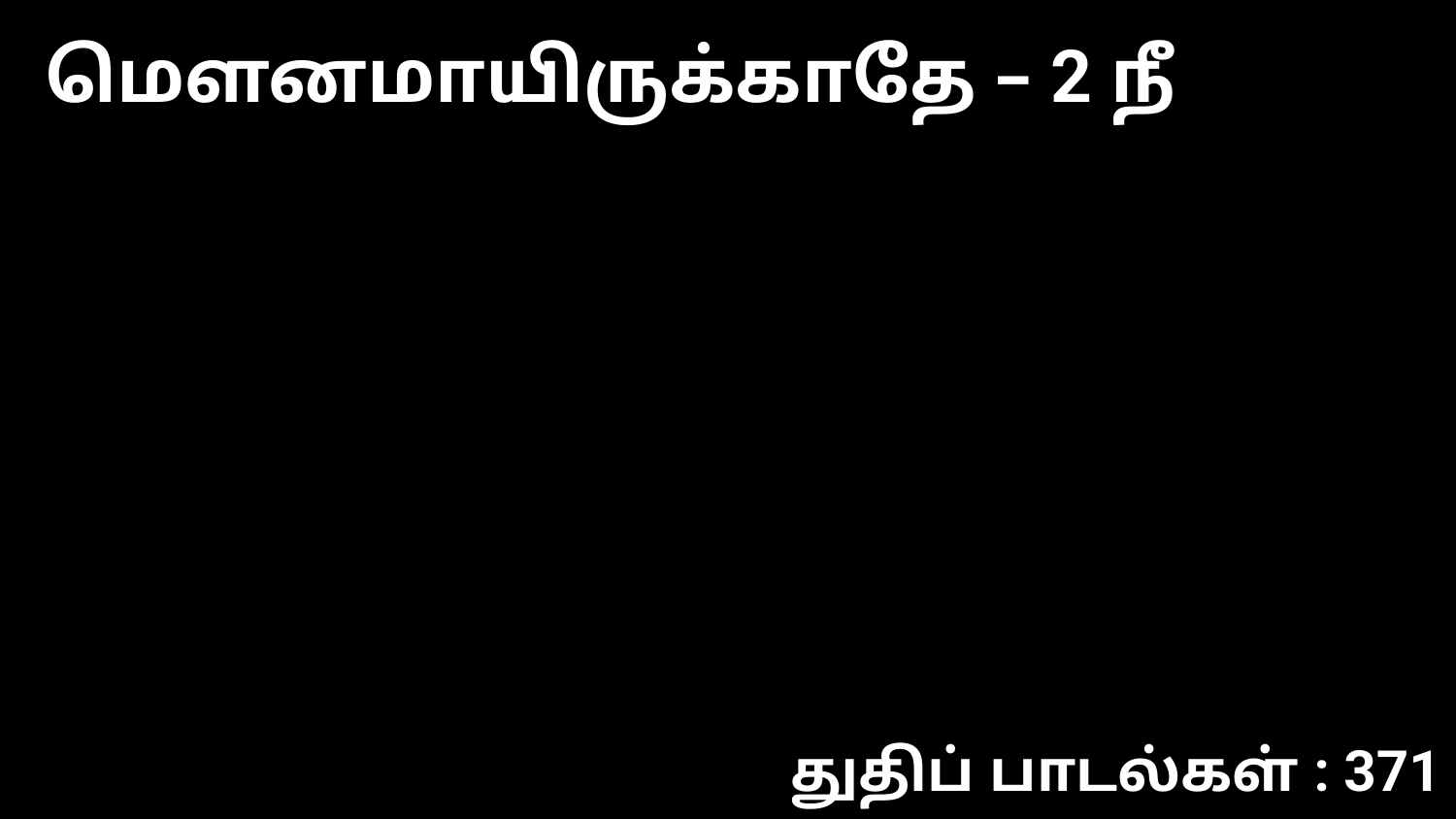

மௌனமாயிருக்காதே – 2 நீ
துதிப் பாடல்கள் : 371